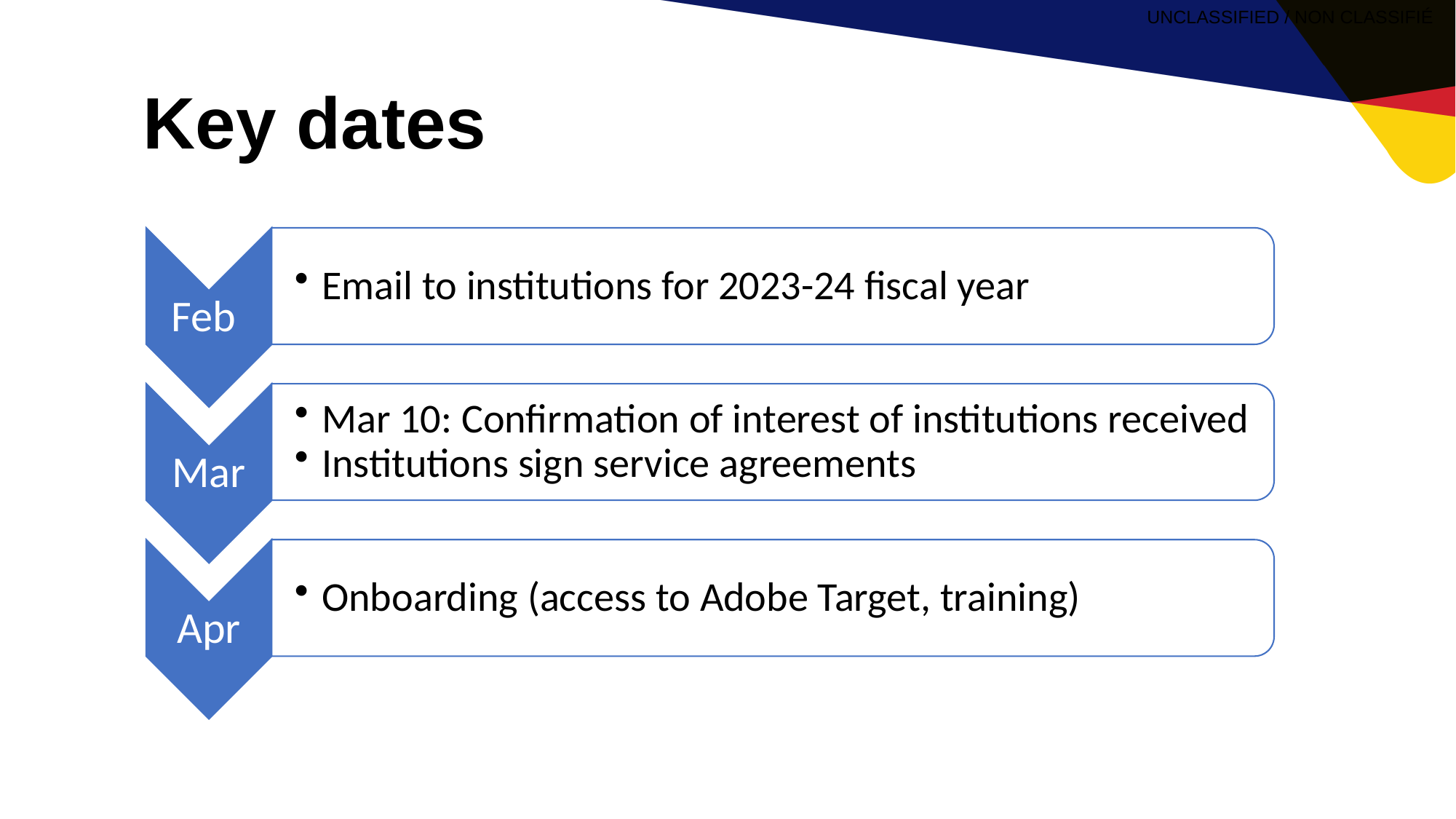

# Key dates
Feb
Email to institutions for 2023-24 fiscal year
Mar
Mar 10: Confirmation of interest of institutions received
Institutions sign service agreements
Apr
Onboarding (access to Adobe Target, training)